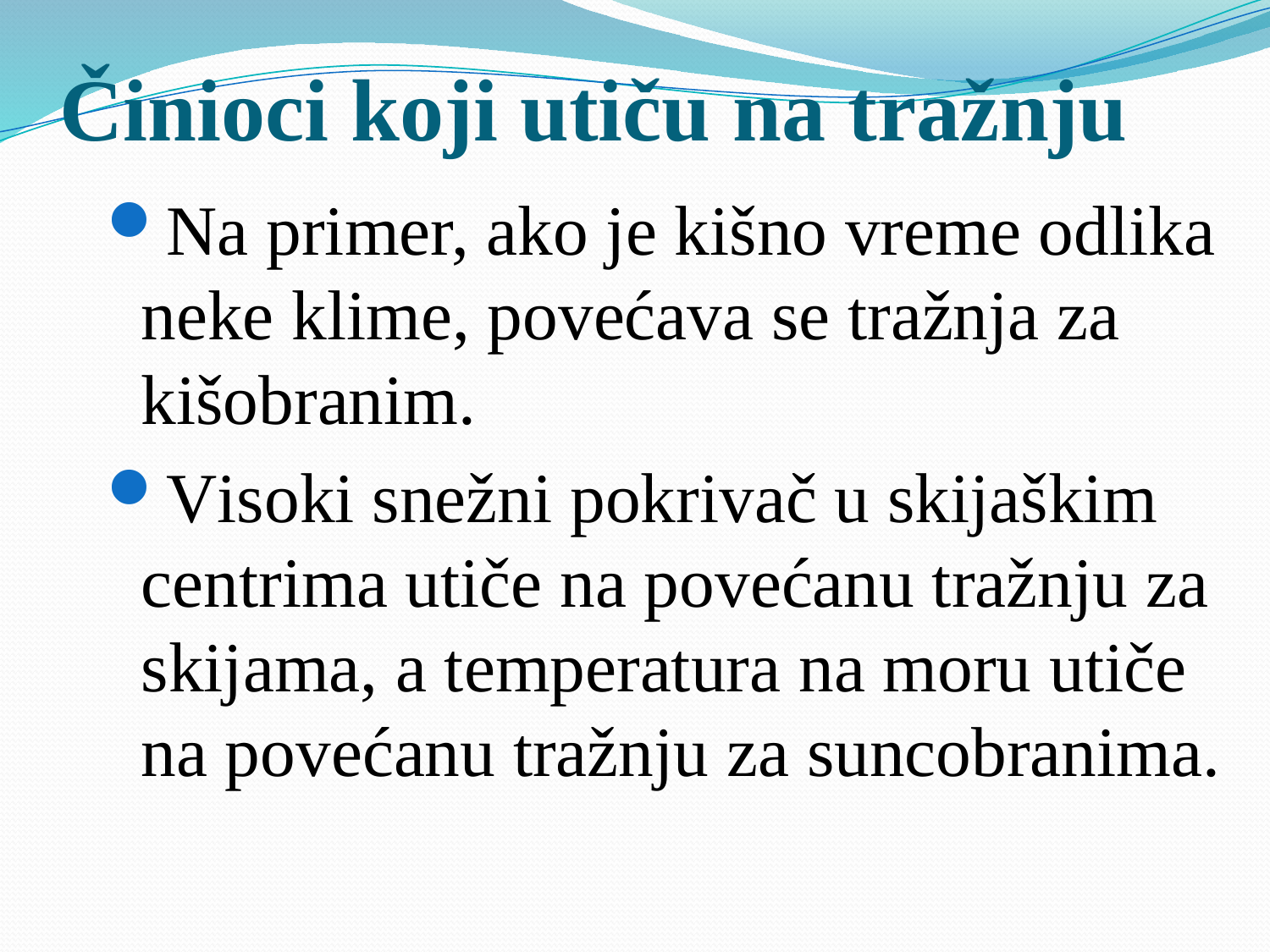

# Činioci koji utiču na tražnju
Na primer, ako je kišno vreme odlika neke klime, povećava se tražnja za kišobranim.
Visoki snežni pokrivač u skijaškim centrima utiče na povećanu tražnju za skijama, a temperatura na moru utiče na povećanu tražnju za suncobranima.